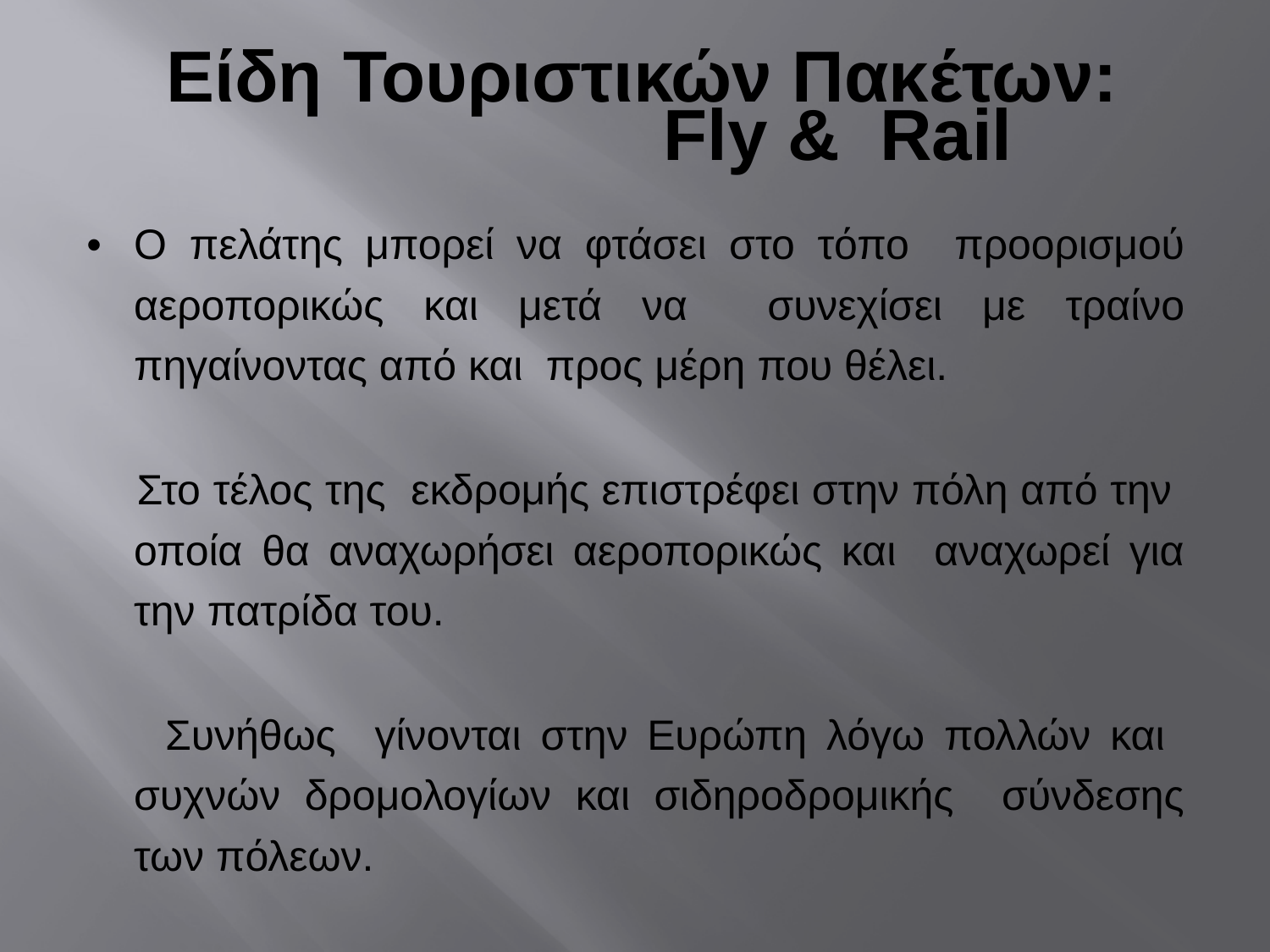

# Είδη Τουριστικών Πακέτων: Fly &  Rail
•	Ο πελάτης μπορεί να φτάσει στο τόπο  προορισμού αεροπορικώς και μετά να  συνεχίσει με τραίνο πηγαίνοντας από και  προς μέρη που θέλει.

    Στο τέλος της  εκδρομής επιστρέφει στην πόλη από την  οποία θα αναχωρήσει αεροπορικώς και  αναχωρεί για την πατρίδα του.

    Συνήθως  γίνονται στην Ευρώπη λόγω πολλών και  συχνών δρομολογίων και σιδηροδρομικής  σύνδεσης των πόλεων.